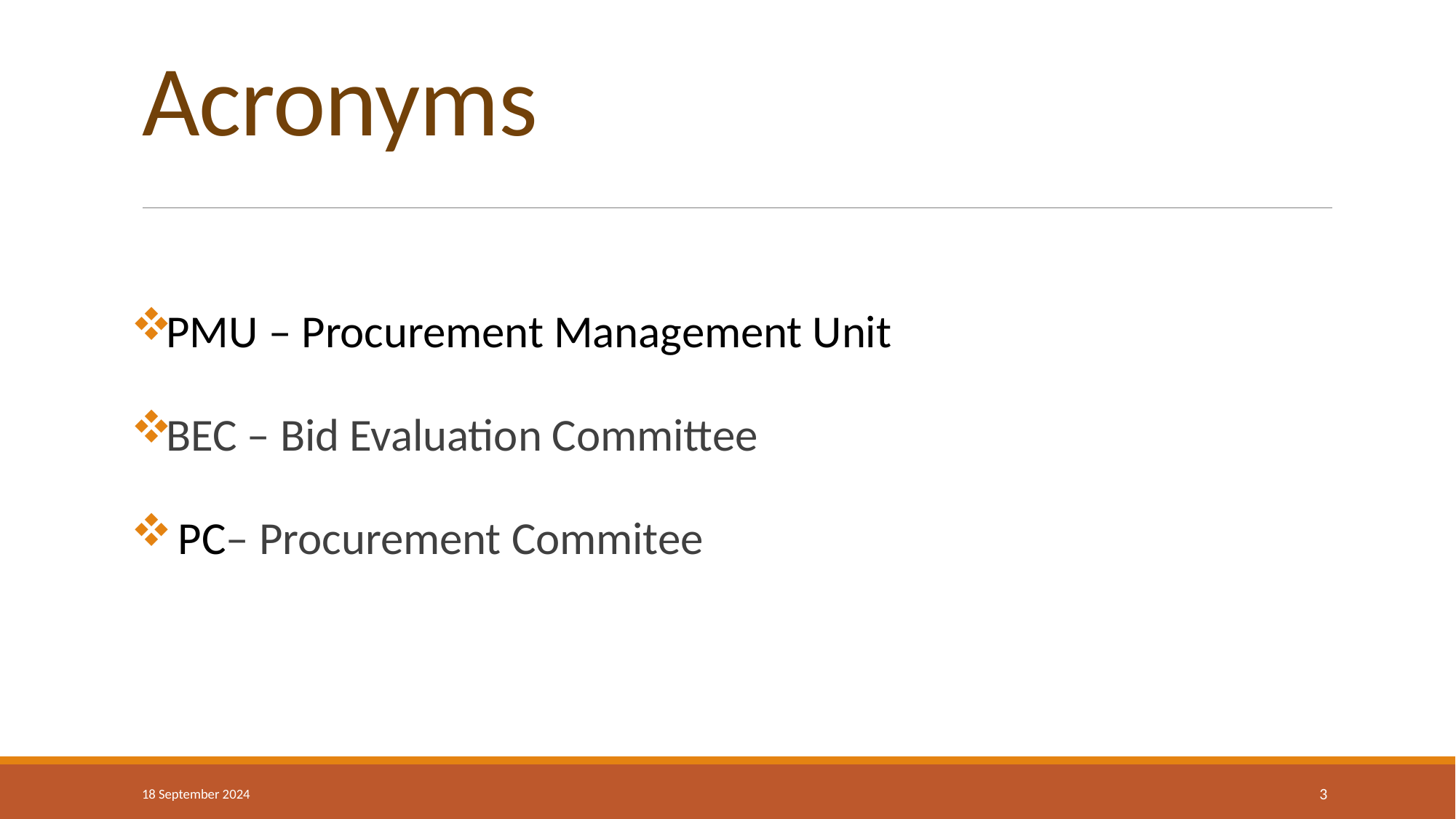

# Acronyms

PMU – Procurement Management Unit
BEC – Bid Evaluation Committee
 PC– Procurement Commitee

18 September 2024
3